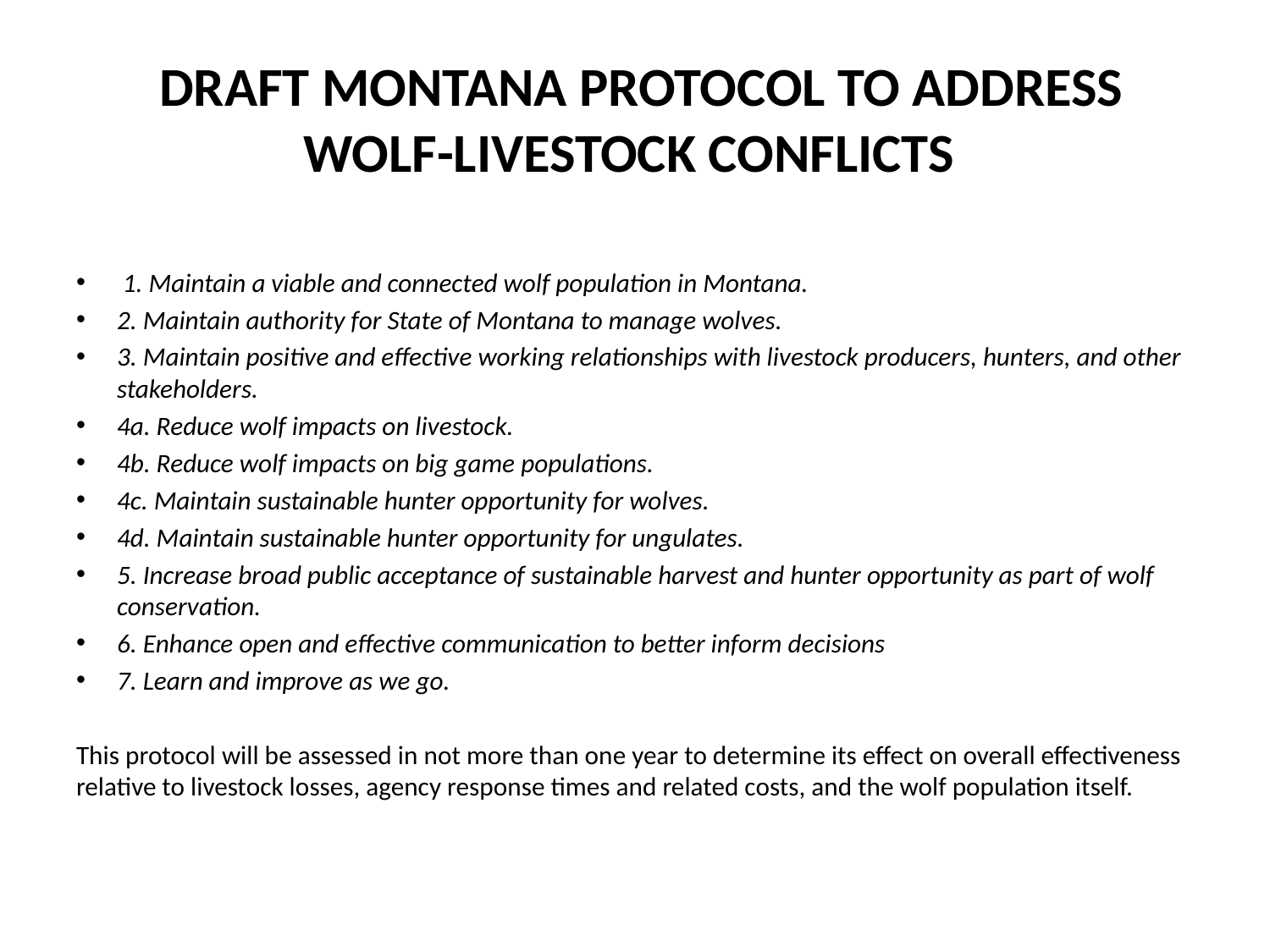

# DRAFT MONTANA PROTOCOL TO ADDRESS WOLF-LIVESTOCK CONFLICTS

 1. Maintain a viable and connected wolf population in Montana.
2. Maintain authority for State of Montana to manage wolves.
3. Maintain positive and effective working relationships with livestock producers, hunters, and other stakeholders.
4a. Reduce wolf impacts on livestock.
4b. Reduce wolf impacts on big game populations.
4c. Maintain sustainable hunter opportunity for wolves.
4d. Maintain sustainable hunter opportunity for ungulates.
5. Increase broad public acceptance of sustainable harvest and hunter opportunity as part of wolf conservation.
6. Enhance open and effective communication to better inform decisions
7. Learn and improve as we go.

This protocol will be assessed in not more than one year to determine its effect on overall effectiveness relative to livestock losses, agency response times and related costs, and the wolf population itself.